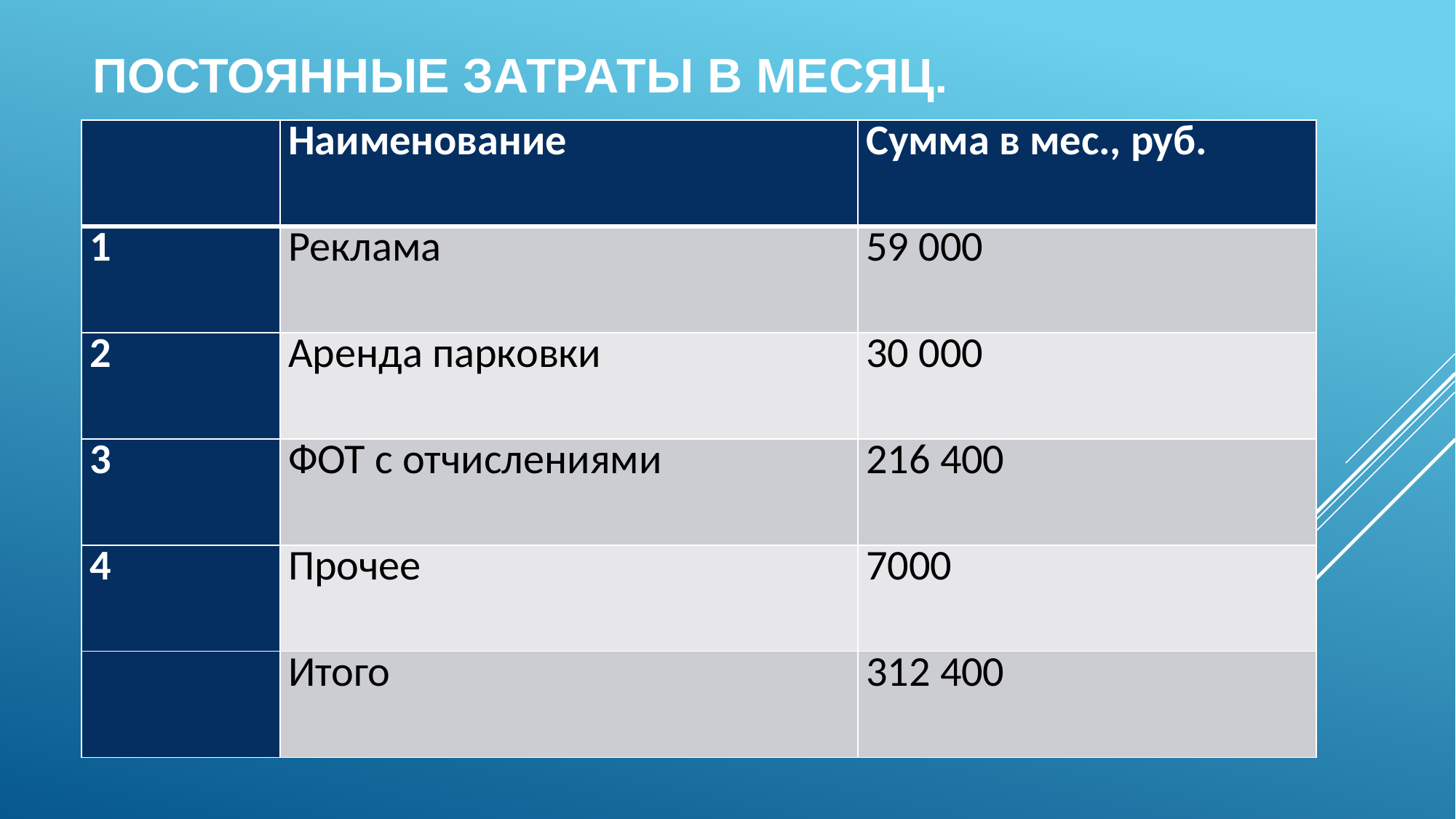

# Постоянные затраты в месяц.
|  | Наименование | Сумма в мес., руб. |
| --- | --- | --- |
| 1 | Реклама | 59 000 |
| 2 | Аренда парковки | 30 000 |
| 3 | ФОТ с отчислениями | 216 400 |
| 4 | Прочее | 7000 |
|  | Итого | 312 400 |